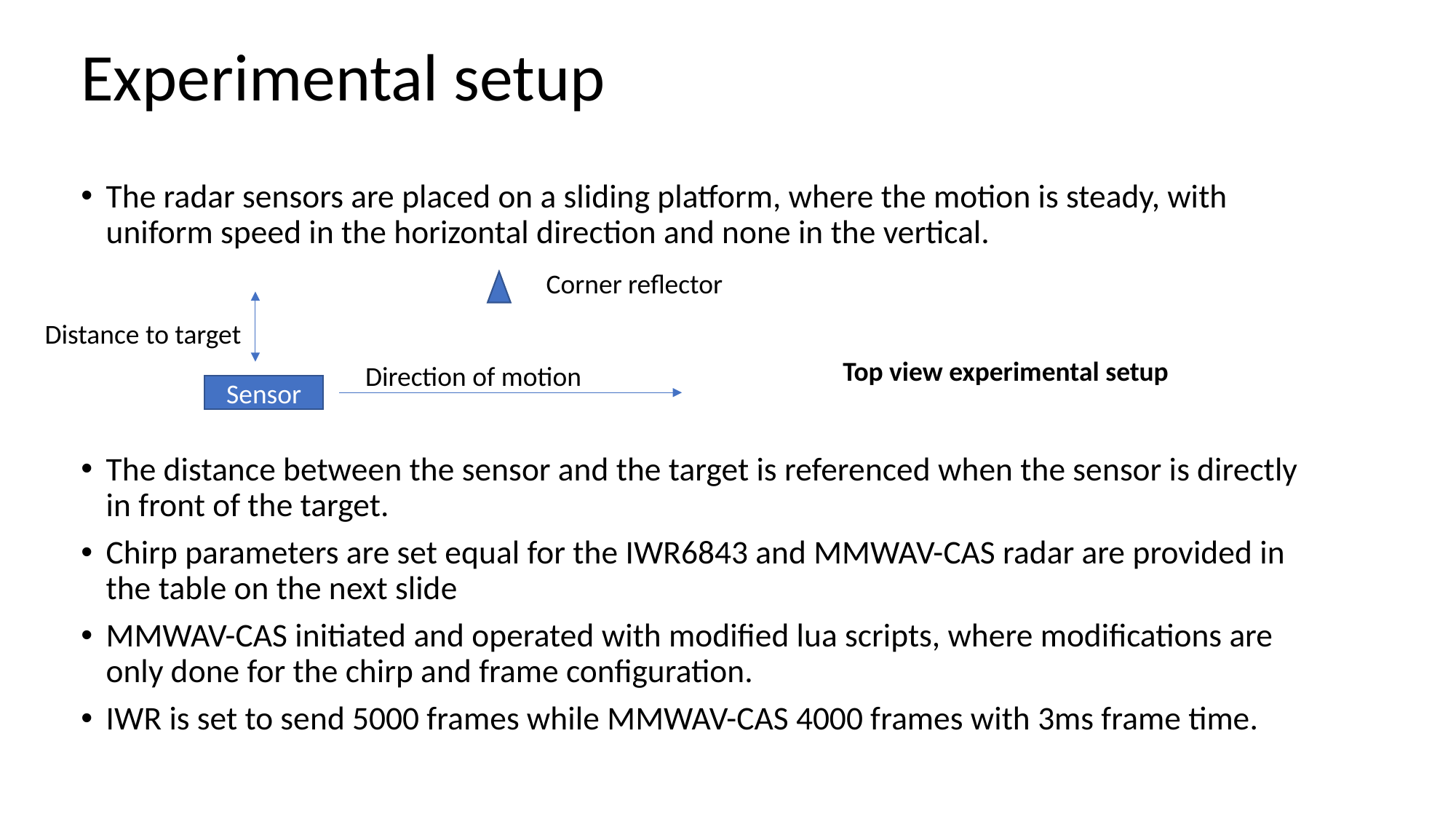

# Experimental setup
The radar sensors are placed on a sliding platform, where the motion is steady, with uniform speed in the horizontal direction and none in the vertical.

The distance between the sensor and the target is referenced when the sensor is directly in front of the target.
Chirp parameters are set equal for the IWR6843 and MMWAV-CAS radar are provided in the table on the next slide
MMWAV-CAS initiated and operated with modified lua scripts, where modifications are only done for the chirp and frame configuration.
IWR is set to send 5000 frames while MMWAV-CAS 4000 frames with 3ms frame time.
Corner reflector

Distance to target
Top view experimental setup
Direction of motion
Sensor